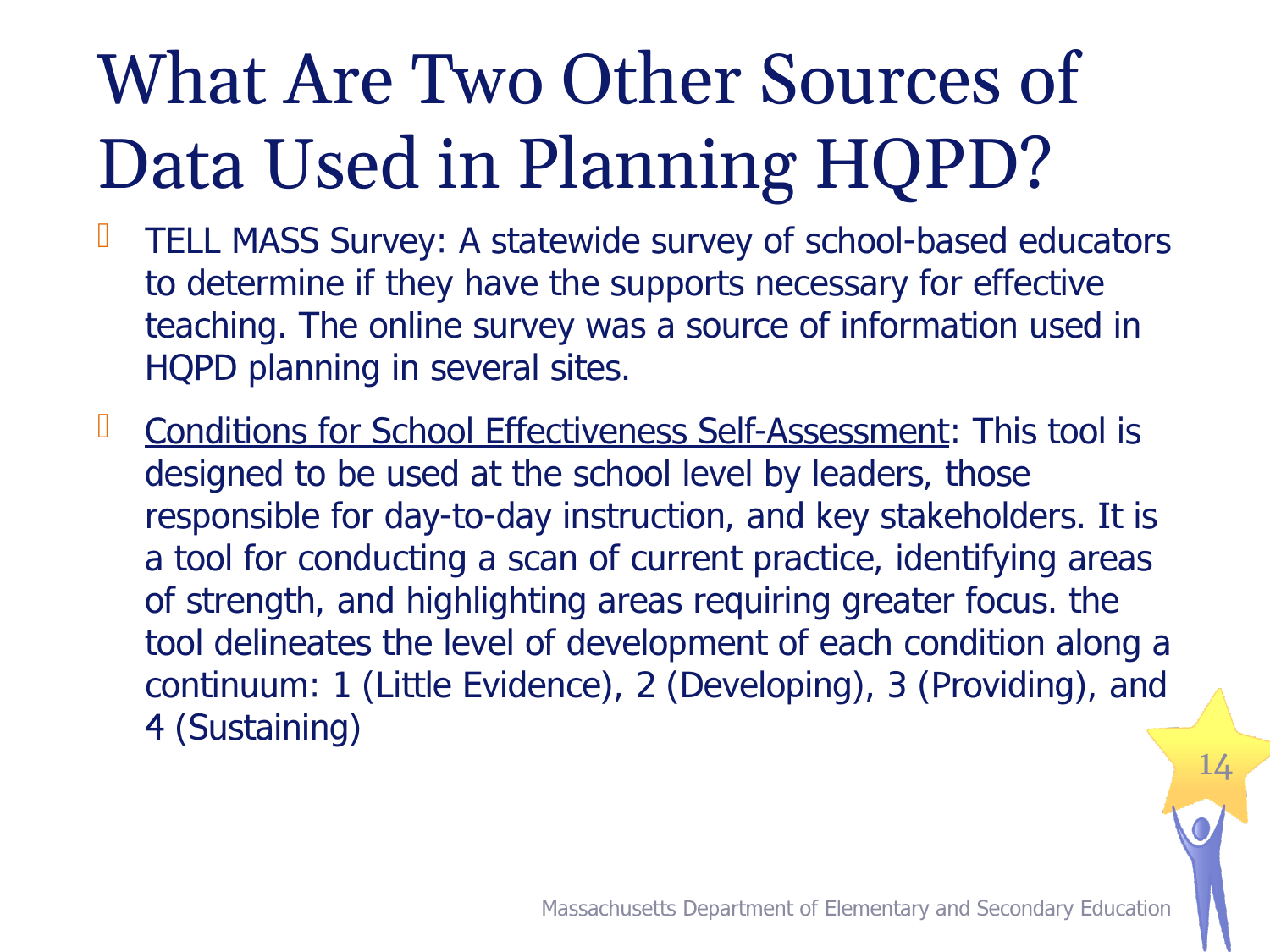

# What Are Two Other Sources of Data Used in Planning HQPD?
TELL MASS Survey: A statewide survey of school-based educators to determine if they have the supports necessary for effective teaching. The online survey was a source of information used in HQPD planning in several sites.
Conditions for School Effectiveness Self-Assessment: This tool is designed to be used at the school level by leaders, those responsible for day-to-day instruction, and key stakeholders. It is a tool for conducting a scan of current practice, identifying areas of strength, and highlighting areas requiring greater focus. the tool delineates the level of development of each condition along a continuum: 1 (Little Evidence), 2 (Developing), 3 (Providing), and 4 (Sustaining)
14
Massachusetts Department of Elementary and Secondary Education